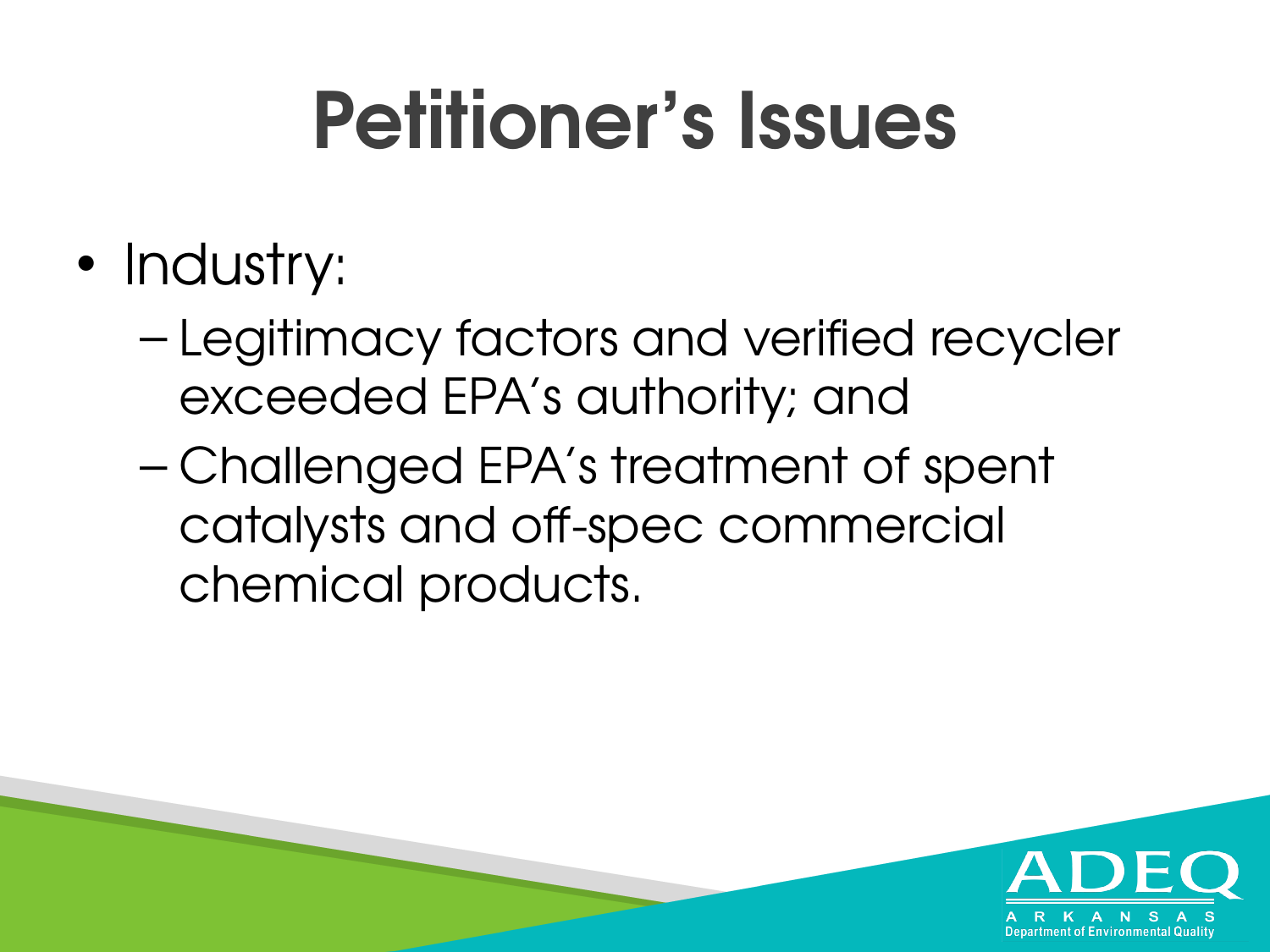

# Petitioner’s Issues
Industry:
Legitimacy factors and verified recycler exceeded EPA’s authority; and
Challenged EPA’s treatment of spent catalysts and off-spec commercial chemical products.